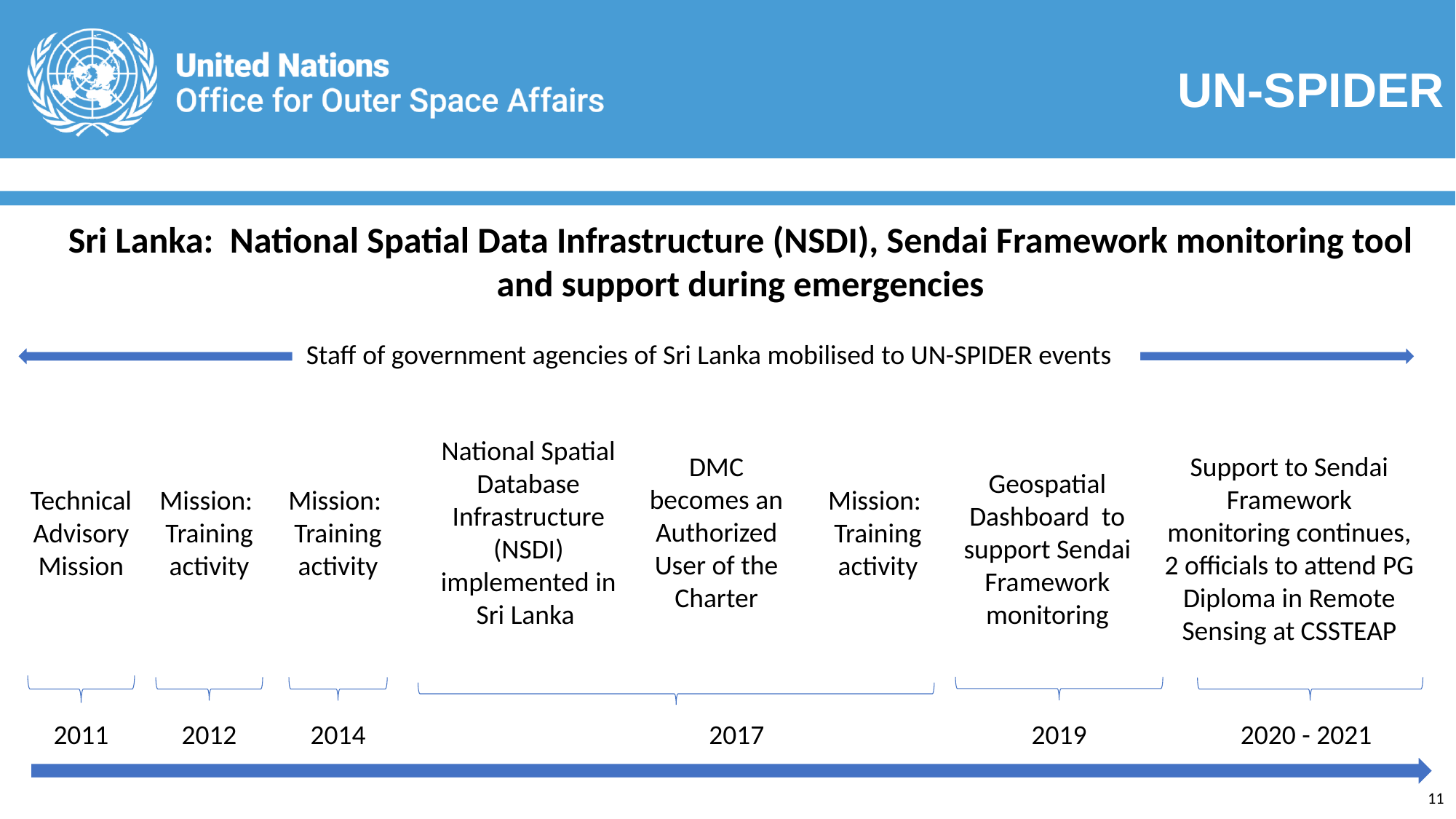

UN-SPIDER

Sri Lanka:  National Spatial Data Infrastructure (NSDI), Sendai Framework monitoring tool and support during emergencies
Staff of government agencies of Sri Lanka mobilised to UN-SPIDER events

National Spatial Database Infrastructure (NSDI) implemented in Sri Lanka

DMC becomes an Authorized User of the Charter
Support to Sendai Framework monitoring continues, 2 officials to attend PG Diploma in Remote Sensing at CSSTEAP
Geospatial Dashboard  to support Sendai Framework monitoring
Technical Advisory Mission
Mission:  Training activity
Mission:  Training activity
Mission:  Training activity

2011
2012
2014
2017
2019
2020 - 2021